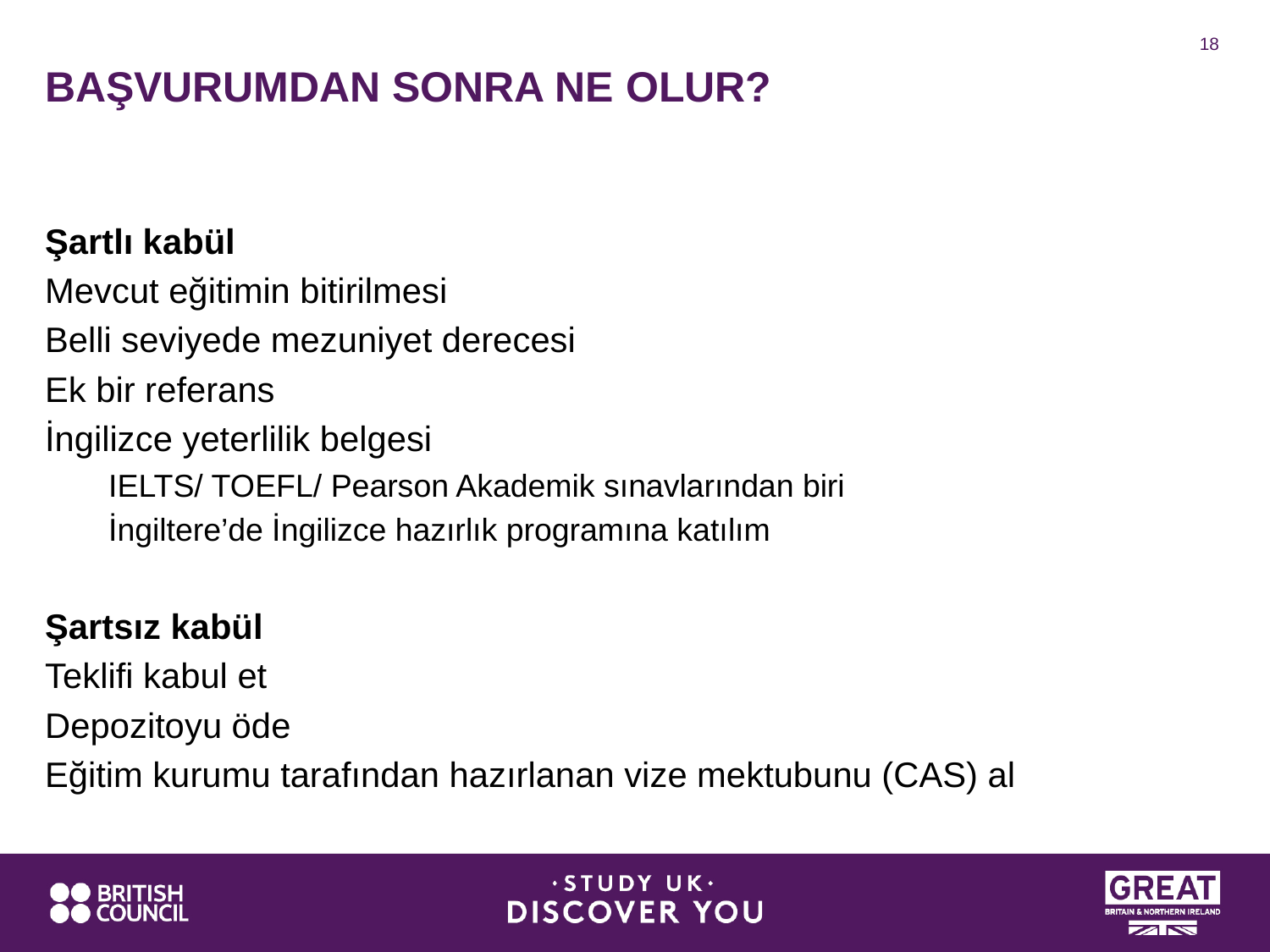

# BAŞVURUMDAN SONRA NE OLUR?
Şartlı kabül
Mevcut eğitimin bitirilmesi
Belli seviyede mezuniyet derecesi
Ek bir referans
İngilizce yeterlilik belgesi
IELTS/ TOEFL/ Pearson Akademik sınavlarından biri
İngiltere’de İngilizce hazırlık programına katılım

Şartsız kabül
Teklifi kabul et
Depozitoyu öde
Eğitim kurumu tarafından hazırlanan vize mektubunu (CAS) al